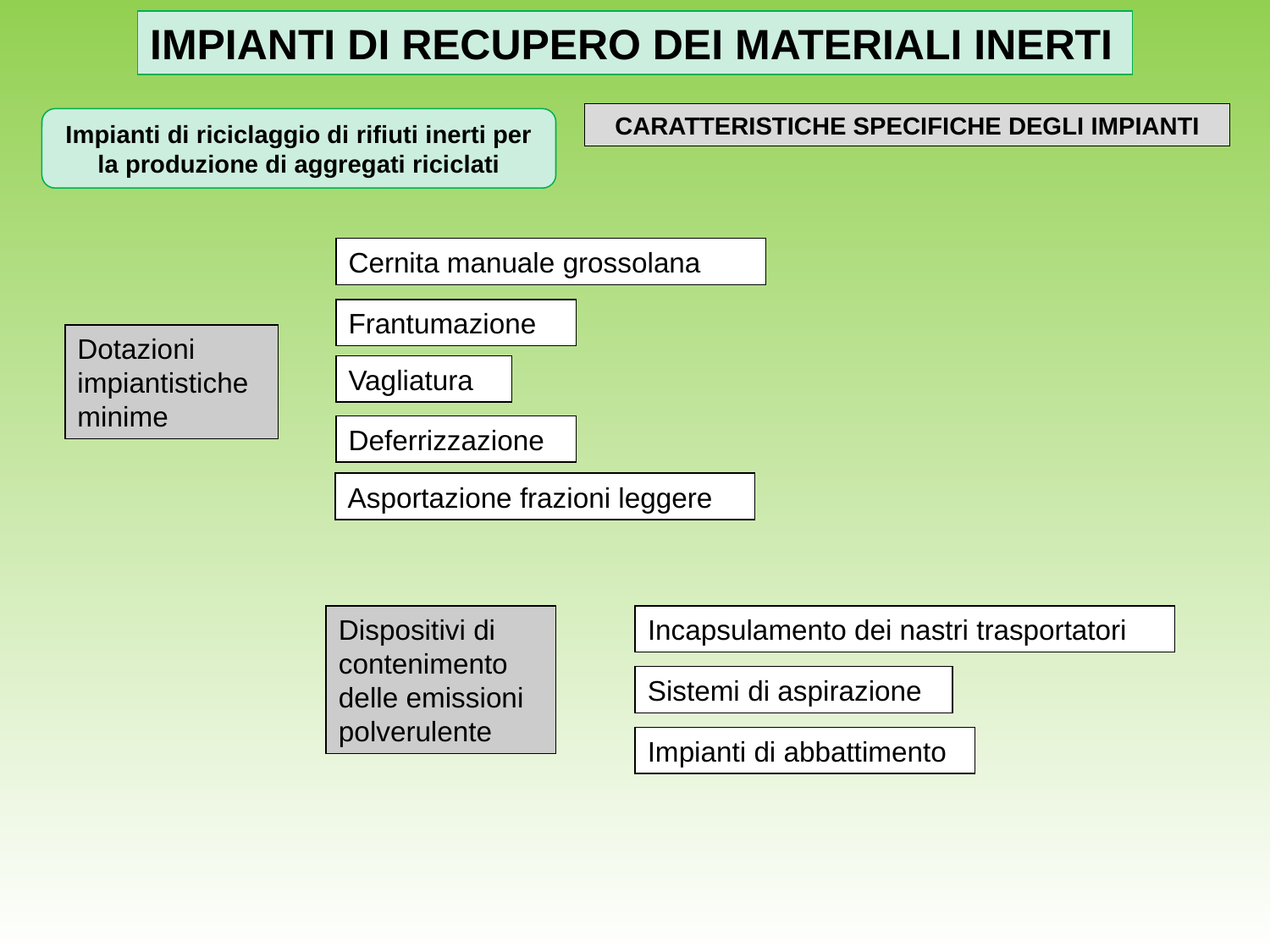

IMPIANTI DI RECUPERO DEI MATERIALI INERTI
CARATTERISTICHE SPECIFICHE DEGLI IMPIANTI
Impianti di riciclaggio di rifiuti inerti per la produzione di aggregati riciclati
Cernita manuale grossolana
Frantumazione
Dotazioni impiantistiche minime
Vagliatura
Deferrizzazione
Asportazione frazioni leggere
Incapsulamento dei nastri trasportatori
Dispositivi di contenimento delle emissioni polverulente
Sistemi di aspirazione
Impianti di abbattimento